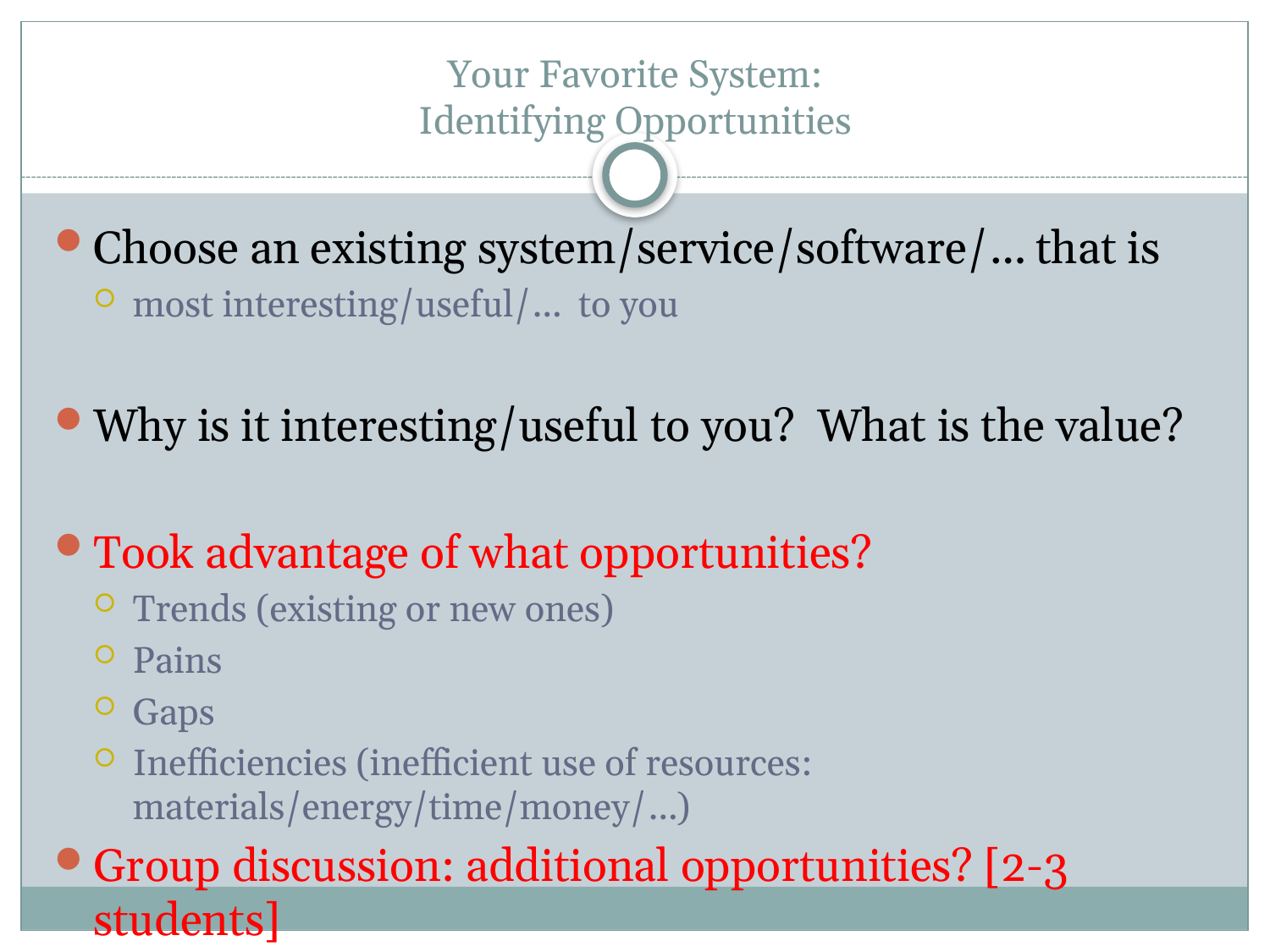

# Your Favorite System: Identifying Opportunities
Choose an existing system/service/software/… that is
most interesting/useful/…  to you

Why is it interesting/useful to you?  What is the value?

Took advantage of what opportunities?
Trends (existing or new ones)
Pains
Gaps
Inefficiencies (inefficient use of resources: materials/energy/time/money/…)
Group discussion: additional opportunities? [2-3 students]